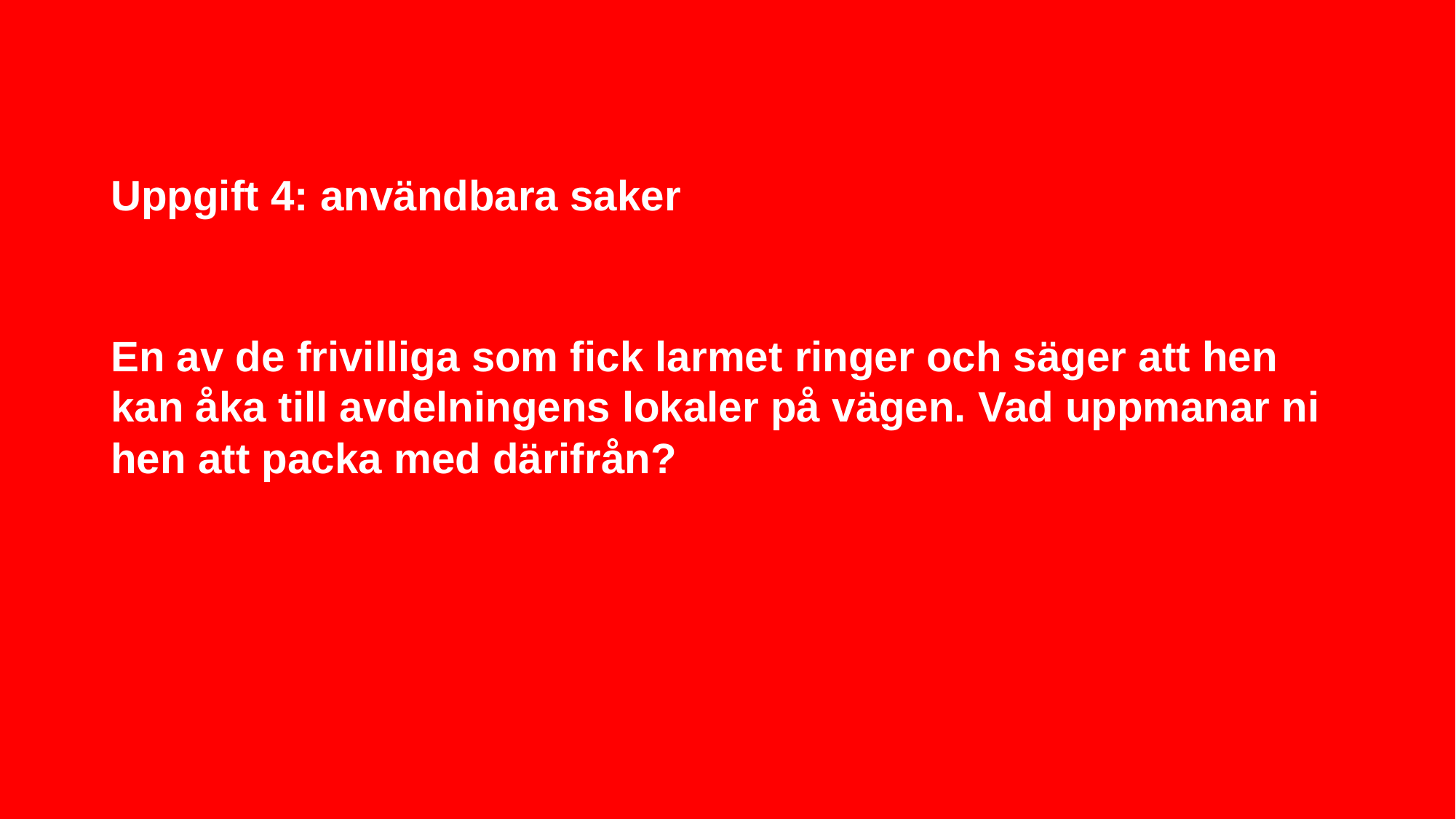

# Uppgift 4: användbara saker
En av de frivilliga som fick larmet ringer och säger att hen kan åka till avdelningens lokaler på vägen. Vad uppmanar ni hen att packa med därifrån?